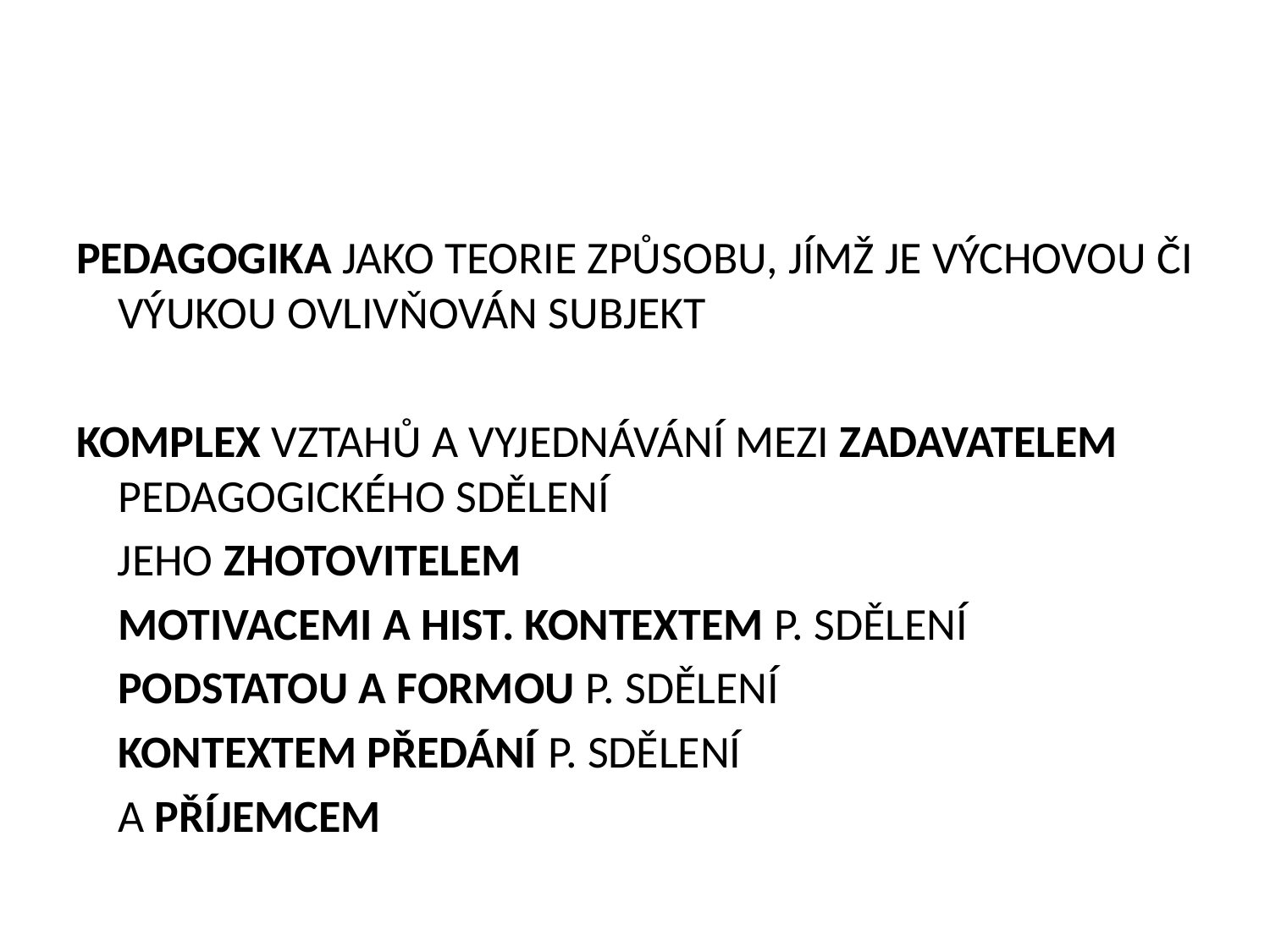

#
PEDAGOGIKA JAKO TEORIE ZPŮSOBU, JÍMŽ JE VÝCHOVOU ČI VÝUKOU OVLIVŇOVÁN SUBJEKT

KOMPLEX VZTAHŮ A VYJEDNÁVÁNÍ MEZI ZADAVATELEM PEDAGOGICKÉHO SDĚLENÍ
    JEHO ZHOTOVITELEM
	MOTIVACEMI A HIST. KONTEXTEM P. SDĚLENÍ
	PODSTATOU A FORMOU P. SDĚLENÍ
	KONTEXTEM PŘEDÁNÍ P. SDĚLENÍ
	A PŘÍJEMCEM